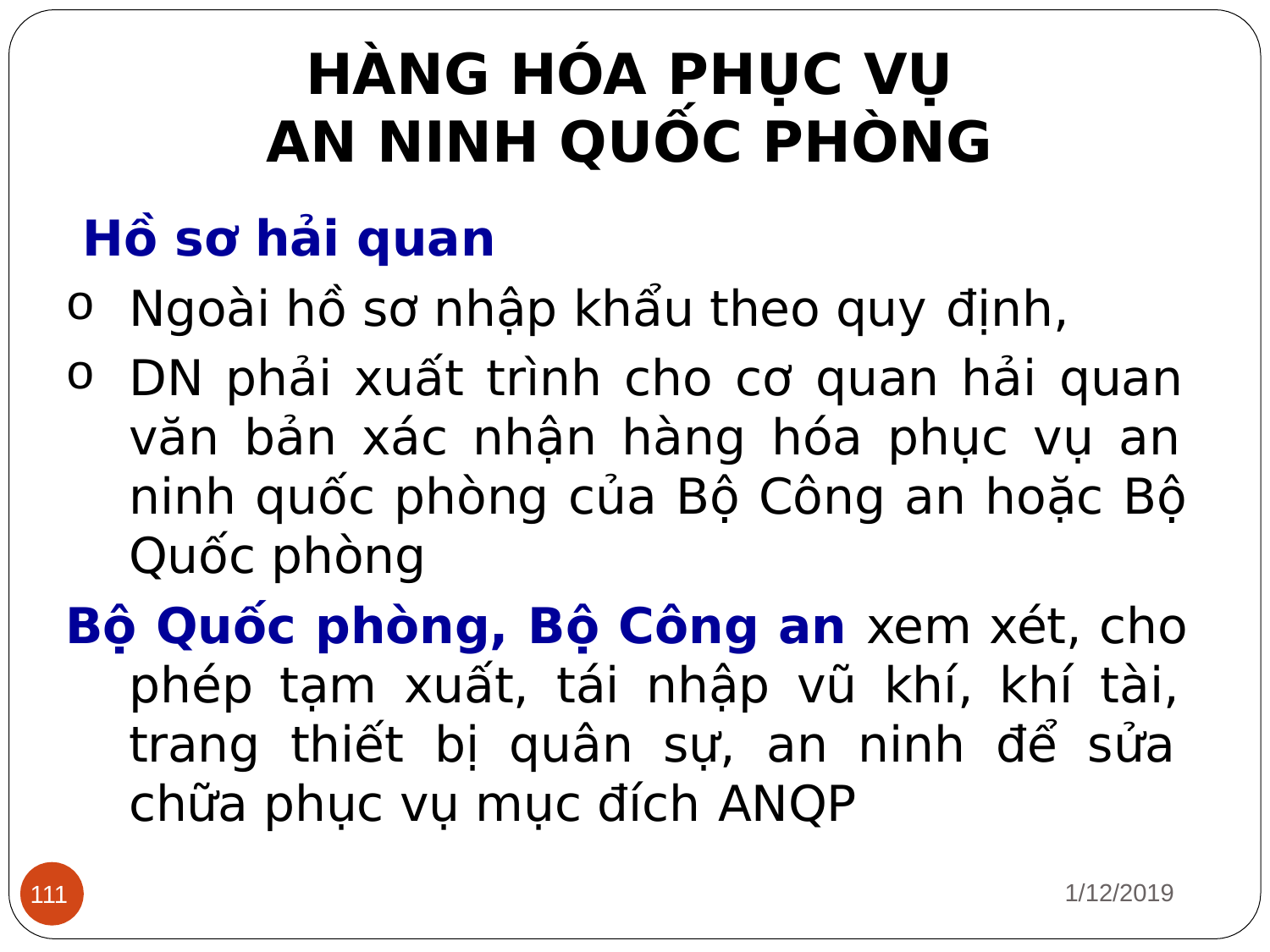

# HÀNG HÓA PHỤC VỤ
AN NINH QUỐC PHÒNG
Hồ sơ hải quan
Ngoài hồ sơ nhập khẩu theo quy định,
DN phải xuất trình cho cơ quan hải quan  văn bản xác nhận hàng hóa phục vụ an  ninh quốc phòng của Bộ Công an hoặc Bộ  Quốc phòng
Bộ Quốc phòng, Bộ Công an xem xét, cho  phép tạm xuất, tái nhập vũ khí, khí tài,  trang thiết bị quân sự, an ninh để sửa  chữa phục vụ mục đích ANQP

1/12/2019
111